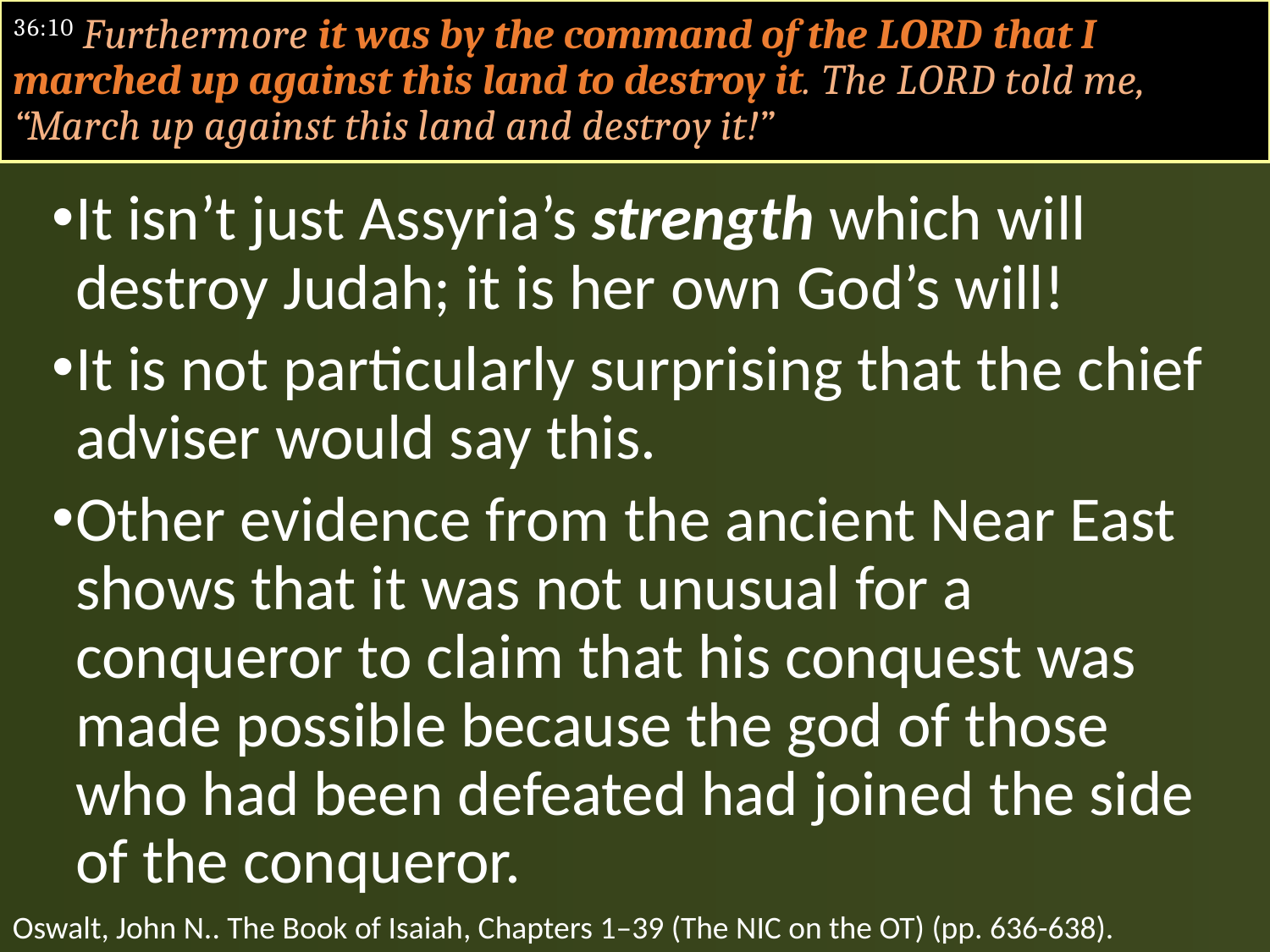

#
36:10 Furthermore it was by the command of the LORD that I marched up against this land to destroy it. The LORD told me, “March up against this land and destroy it!”
It isn’t just Assyria’s strength which will destroy Judah; it is her own God’s will!
It is not particularly surprising that the chief adviser would say this.
Other evidence from the ancient Near East shows that it was not unusual for a conqueror to claim that his conquest was made possible because the god of those who had been defeated had joined the side of the conqueror.
Oswalt, John N.. The Book of Isaiah, Chapters 1–39 (The NIC on the OT) (pp. 636-638).